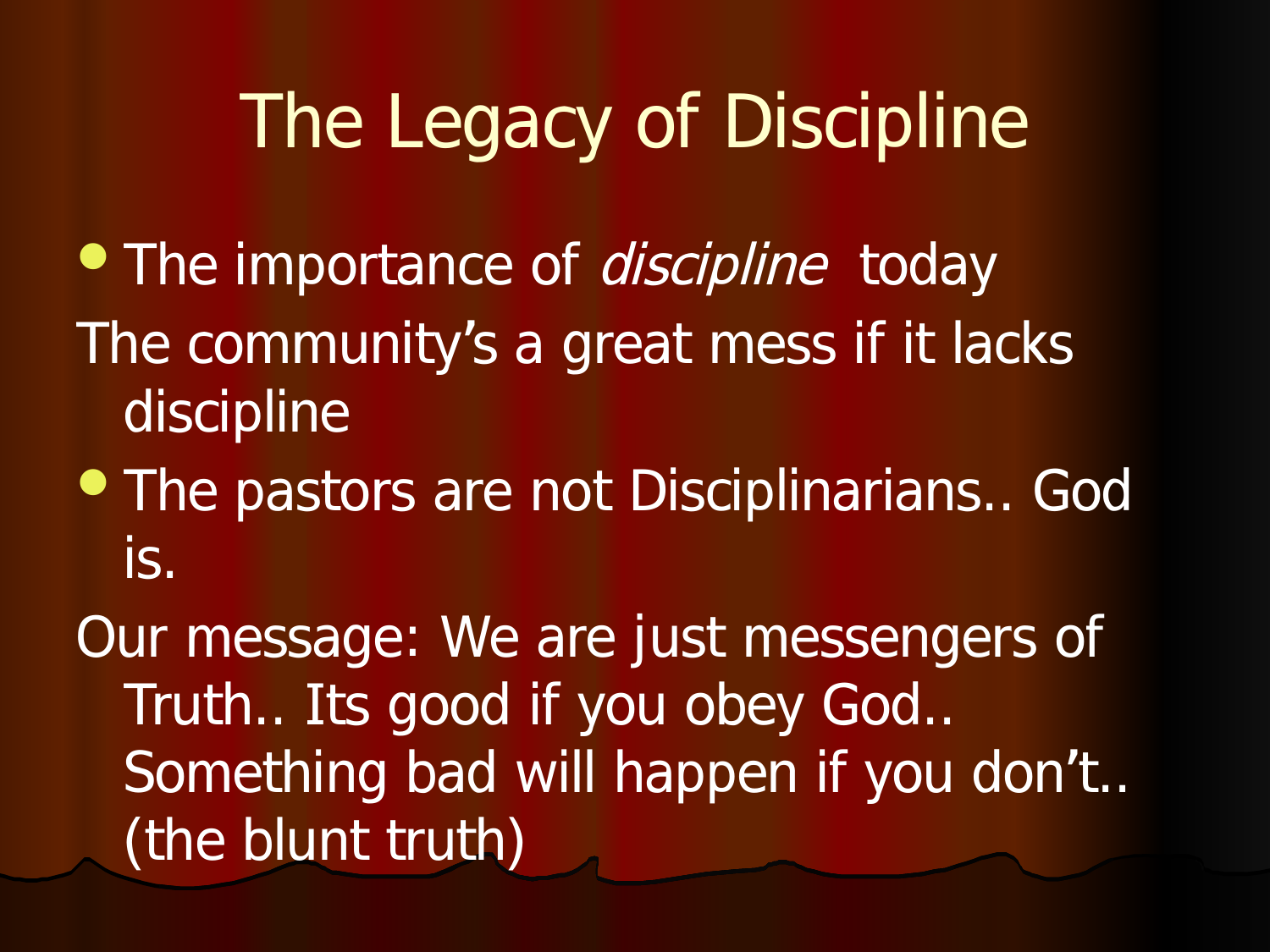

# The Legacy of Discipline
The importance of discipline  today
The community’s a great mess if it lacks discipline
The pastors are not Disciplinarians.. God is.
Our message: We are just messengers of Truth.. Its good if you obey God.. Something bad will happen if you don’t.. (the blunt truth)